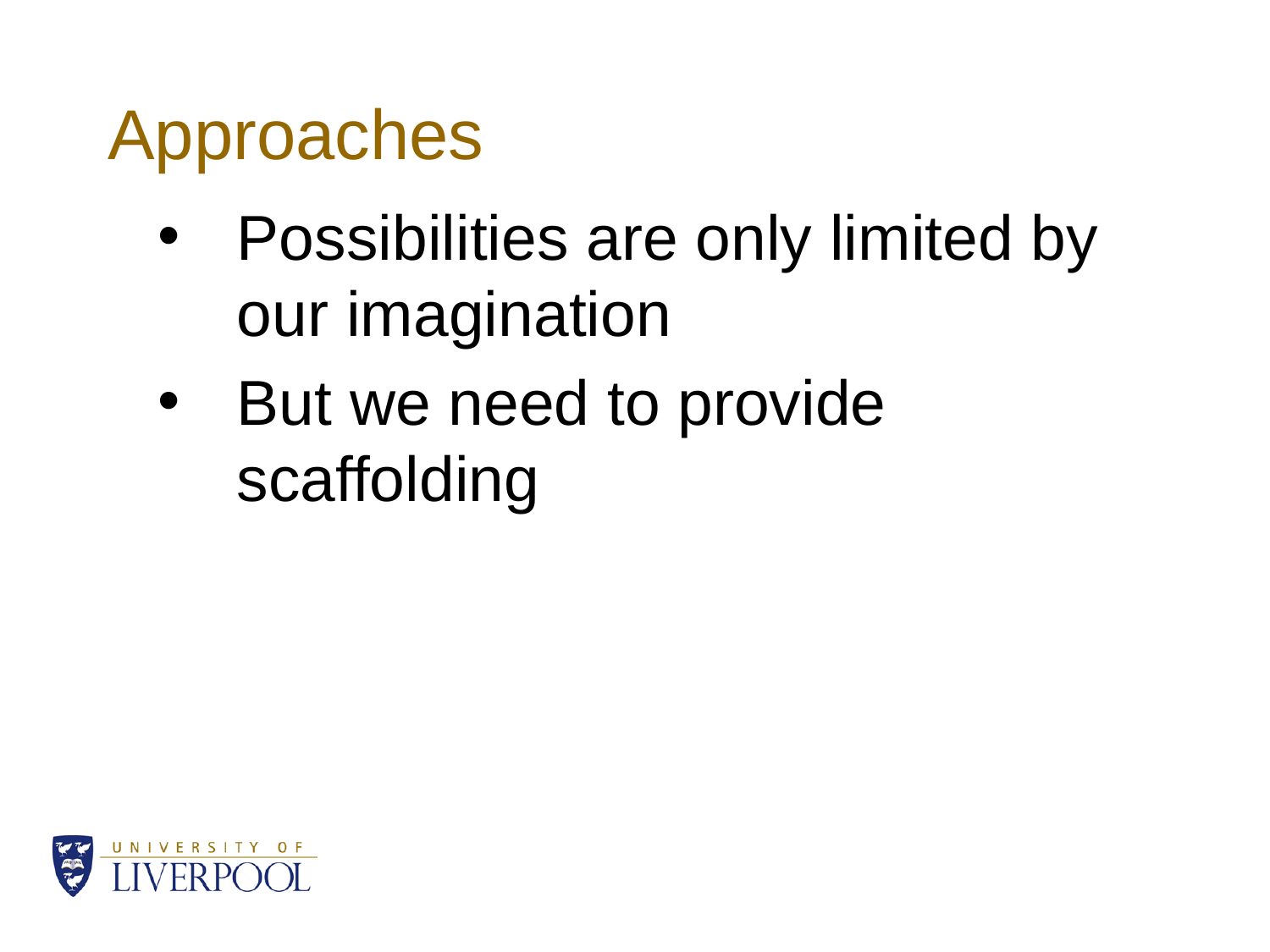

# Approaches
Possibilities are only limited by our imagination
But we need to provide scaffolding